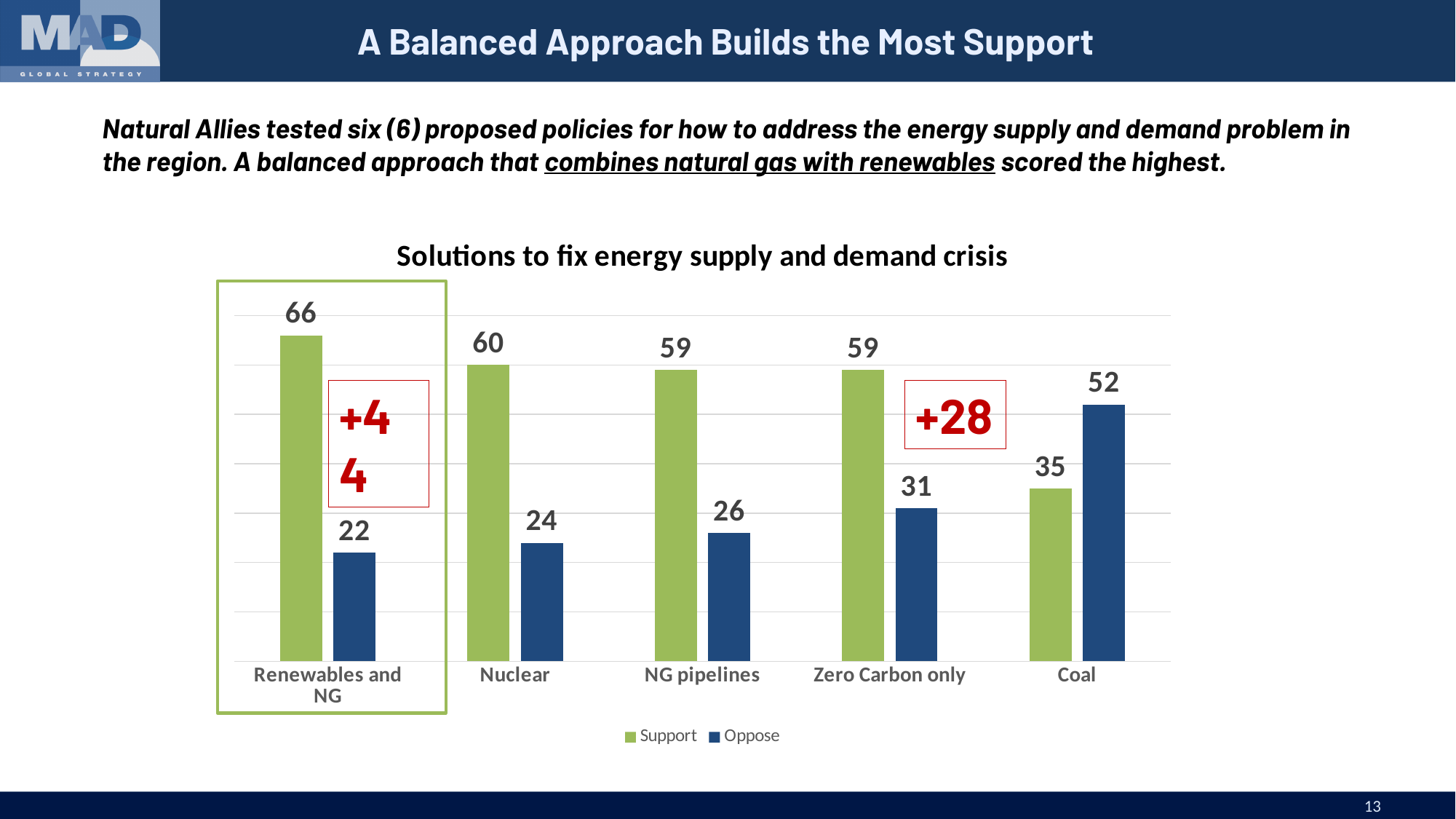

# A Balanced Approach Builds the Most Support
Natural Allies tested six (6) proposed policies for how to address the energy supply and demand problem in the region. A balanced approach that combines natural gas with renewables scored the highest.

### Chart: Solutions to fix energy supply and demand crisis

| Category | Support | Oppose |
|---|---|---|
| Renewables and NG | 66.0 | 22.0 |
| Nuclear | 60.0 | 24.0 |
| NG pipelines | 59.0 | 26.0 |
| Zero Carbon only | 59.0 | 31.0 |
| Coal | 35.0 | 52.0 |
+28
+44